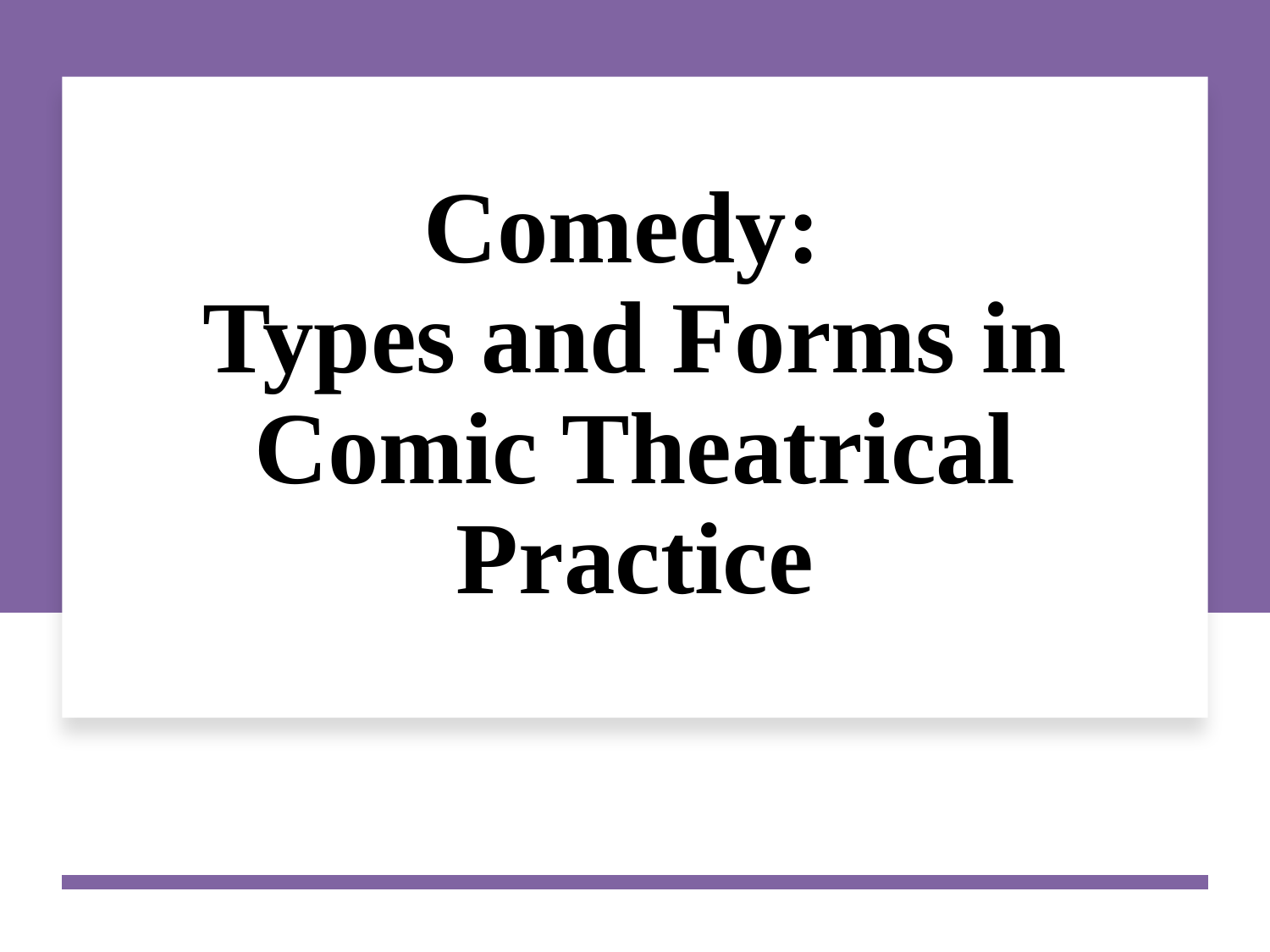

# Comedy: Types and Forms in Comic Theatrical Practice